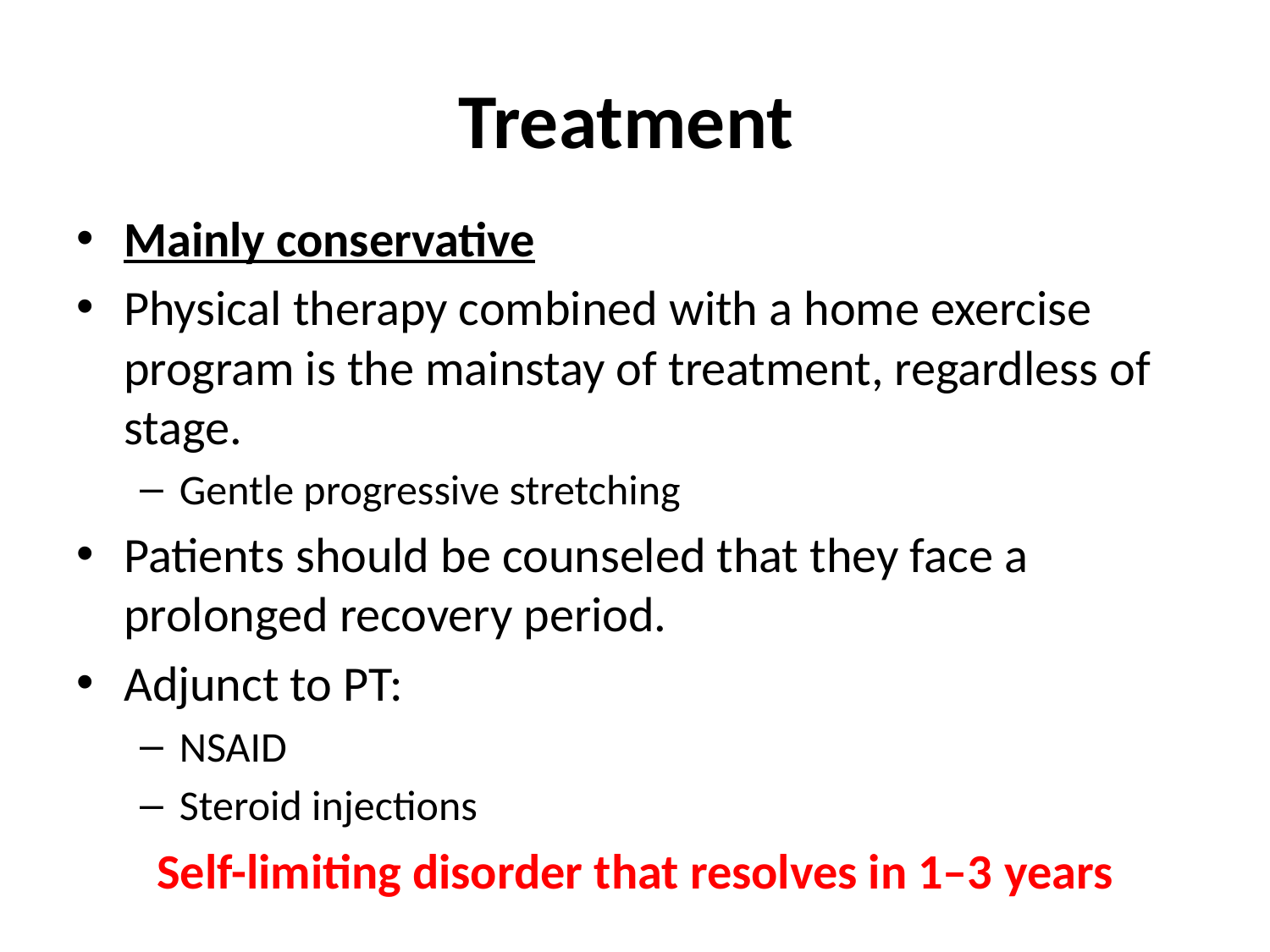

# Treatment
Mainly conservative
Physical therapy combined with a home exercise program is the mainstay of treatment, regardless of stage.
Gentle progressive stretching
Patients should be counseled that they face a prolonged recovery period.
Adjunct to PT:
NSAID
Steroid injections
Self-limiting disorder that resolves in 1–3 years